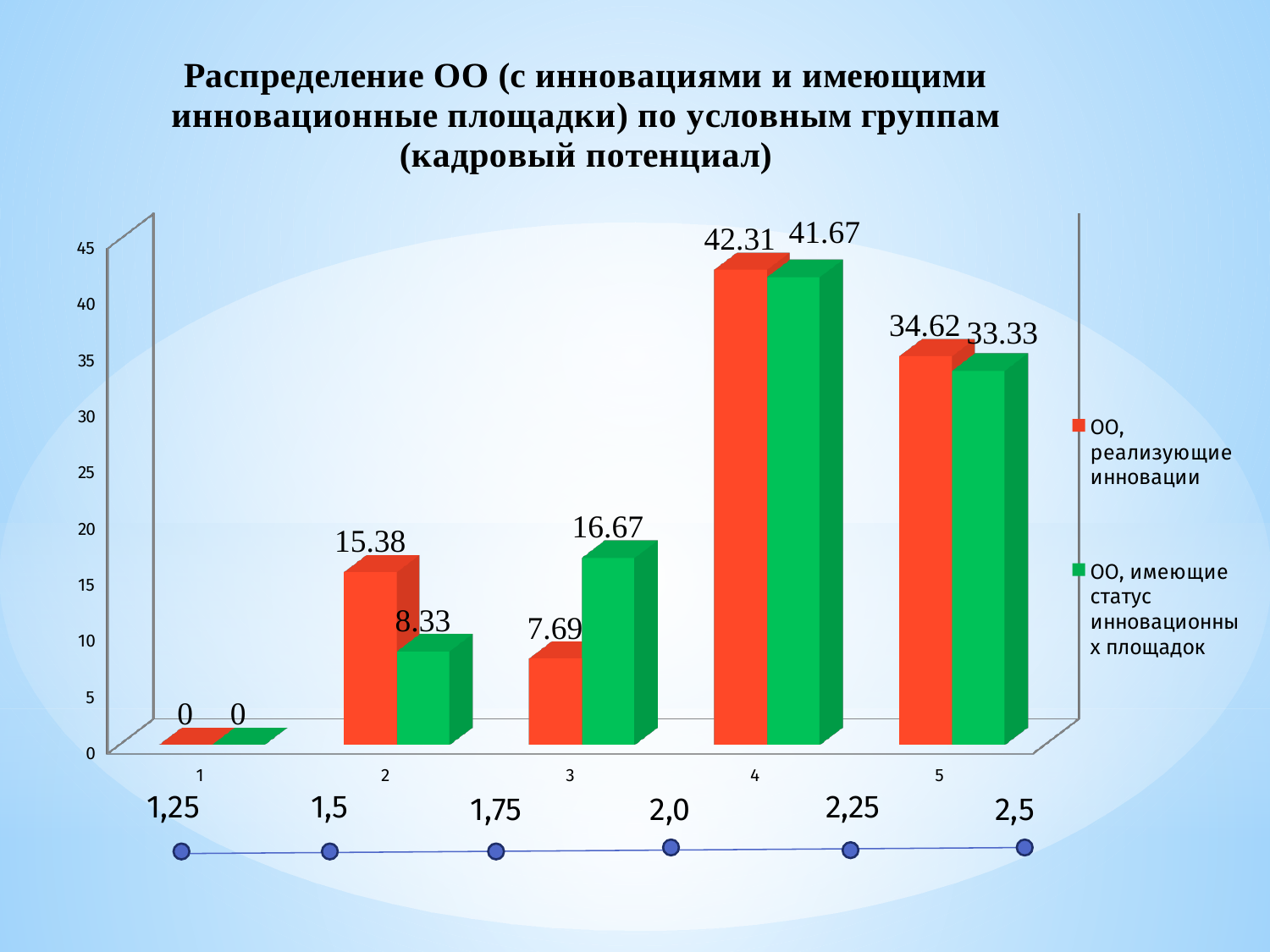

[unsupported chart]

1,25
2,25
1,5
1,75
2,0
2,5